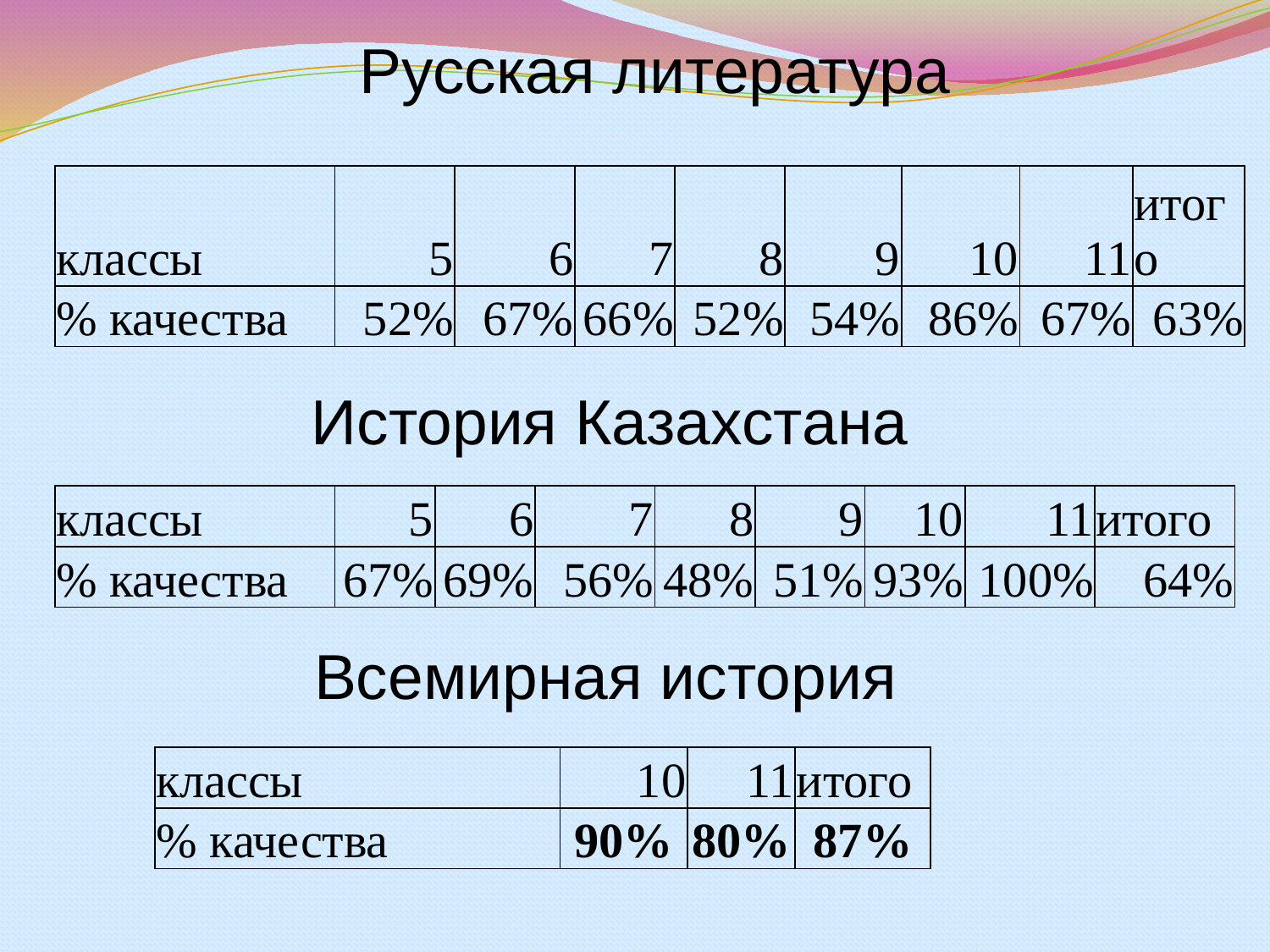

Русская литература

| классы | 5 | 6 | 7 | 8 | 9 | 10 | 11 | итого |
| --- | --- | --- | --- | --- | --- | --- | --- | --- |
| % качества | 52% | 67% | 66% | 52% | 54% | 86% | 67% | 63% |
История Казахстана
| классы | 5 | 6 | 7 | 8 | 9 | 10 | 11 | итого |
| --- | --- | --- | --- | --- | --- | --- | --- | --- |
| % качества | 67% | 69% | 56% | 48% | 51% | 93% | 100% | 64% |
Всемирная история
| классы | 10 | 11 | итого |
| --- | --- | --- | --- |
| % качества | 90% | 80% | 87% |